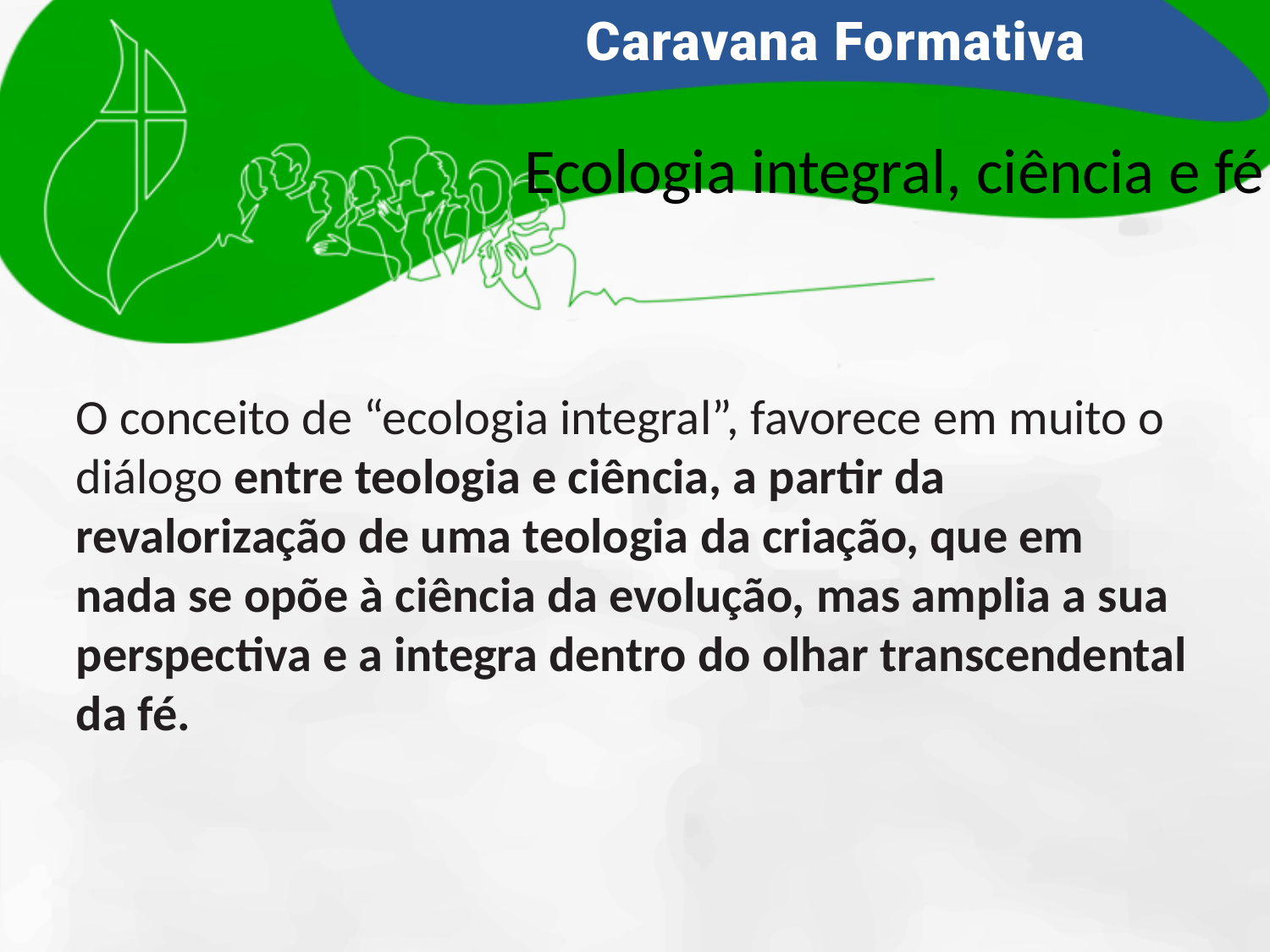

Ecologia integral, ciência e fé
# O conceito de “ecologia integral”, favorece em muito o diálogo entre teologia e ciência, a partir da revalorização de uma teologia da criação, que em nada se opõe à ciência da evolução, mas amplia a sua perspectiva e a integra dentro do olhar transcendental da fé.